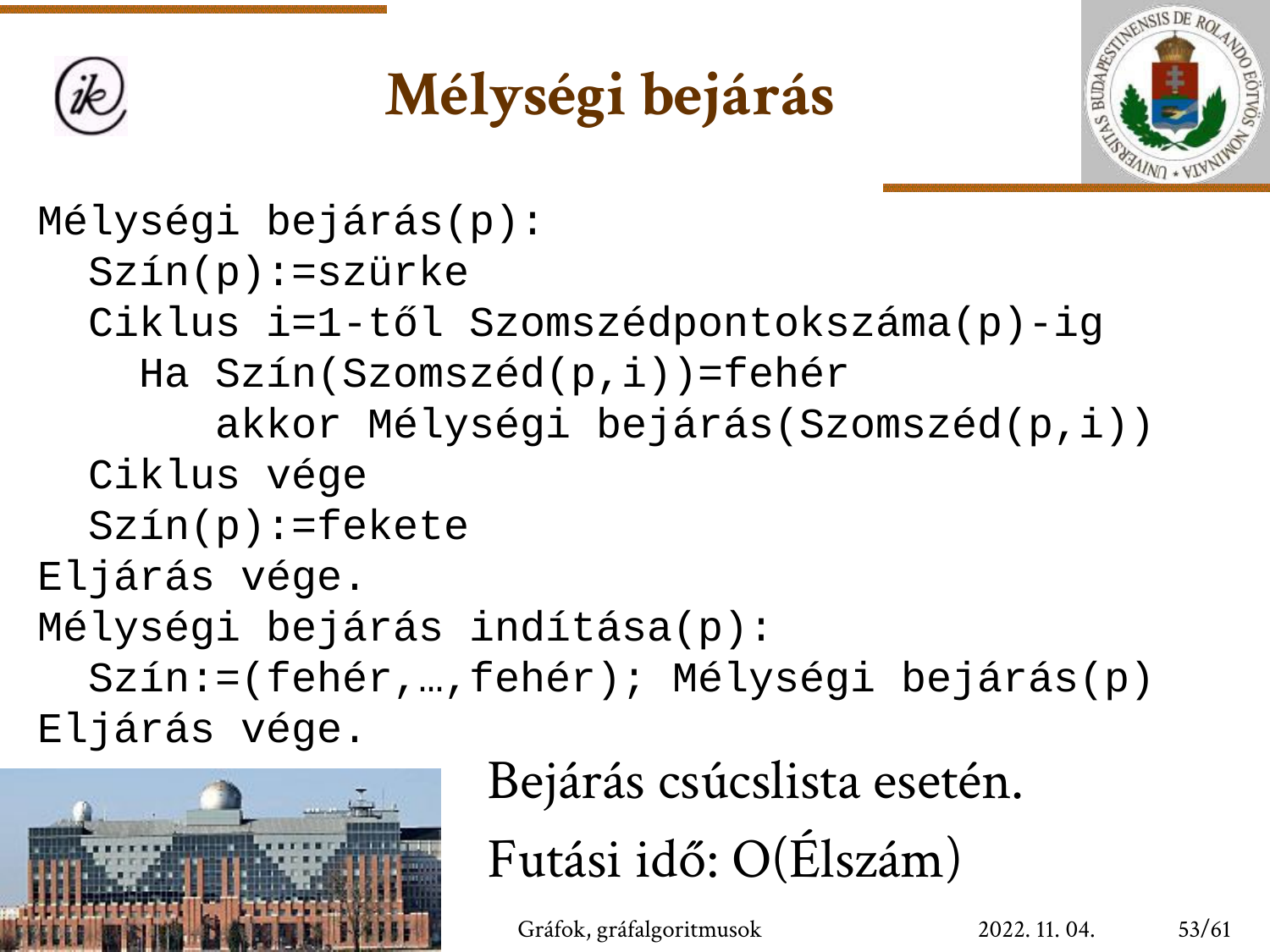

Mélységi bejárás
Mélységi bejárás(p):
  Szín(p):=szürke
  Ciklus i=1-től Szomszédpontokszáma(p)-ig
    Ha Szín(Szomszéd(p,i))=fehér
       akkor Mélységi bejárás(Szomszéd(p,i))
  Ciklus vége
  Szín(p):=fekete
Eljárás vége.
Mélységi bejárás indítása(p):
  Szín:=(fehér,…,fehér); Mélységi bejárás(p)
Eljárás vége.

Bejárás csúcslista esetén.
Futási idő: O(Élszám)

Gráfok, gráfalgoritmusok
2022. 11. 04.
53/61